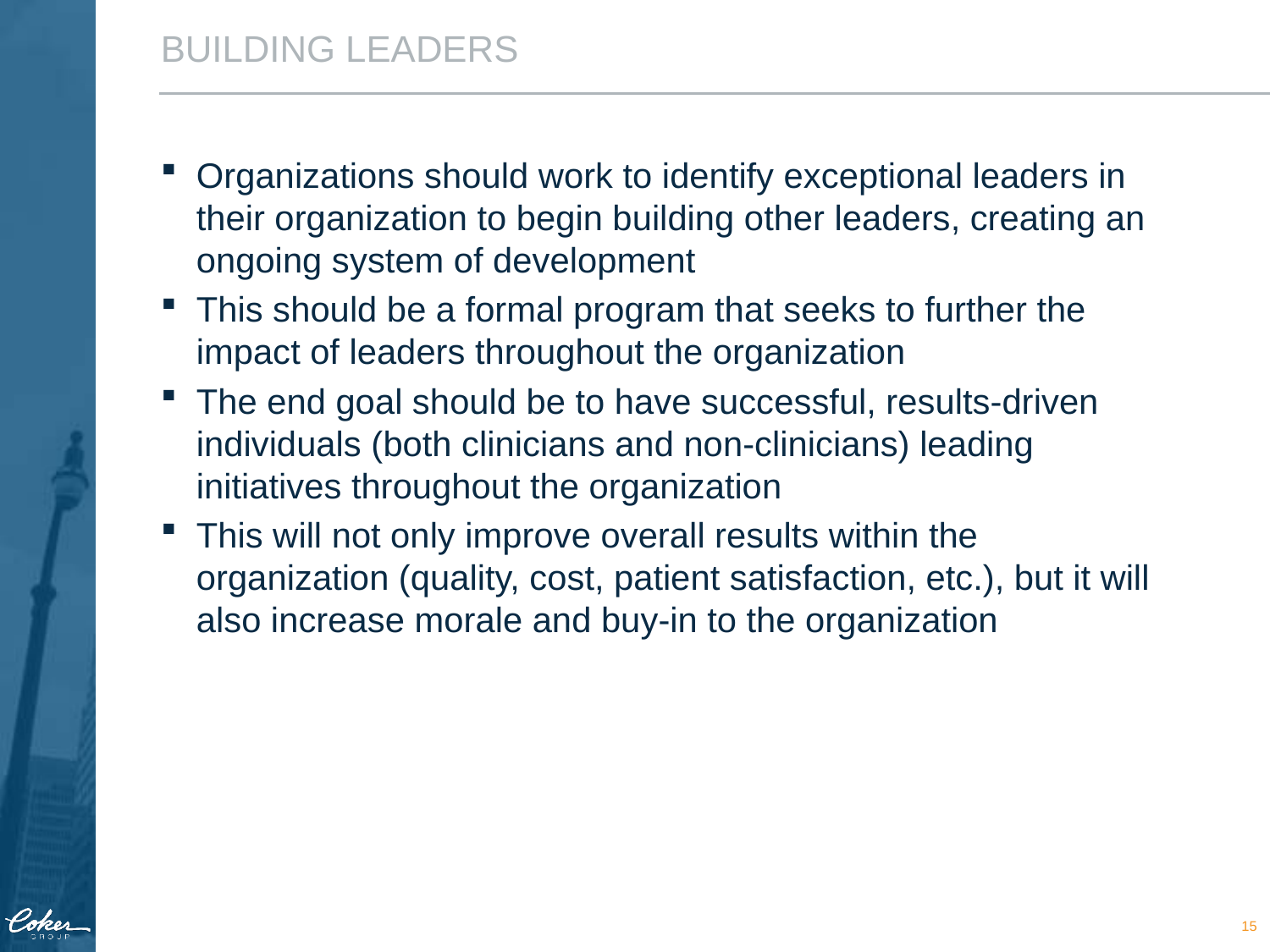

BUILDING LEADERS
Organizations should work to identify exceptional leaders in their organization to begin building other leaders, creating an ongoing system of development
This should be a formal program that seeks to further the impact of leaders throughout the organization
The end goal should be to have successful, results-driven individuals (both clinicians and non-clinicians) leading initiatives throughout the organization
This will not only improve overall results within the organization (quality, cost, patient satisfaction, etc.), but it will also increase morale and buy-in to the organization

15